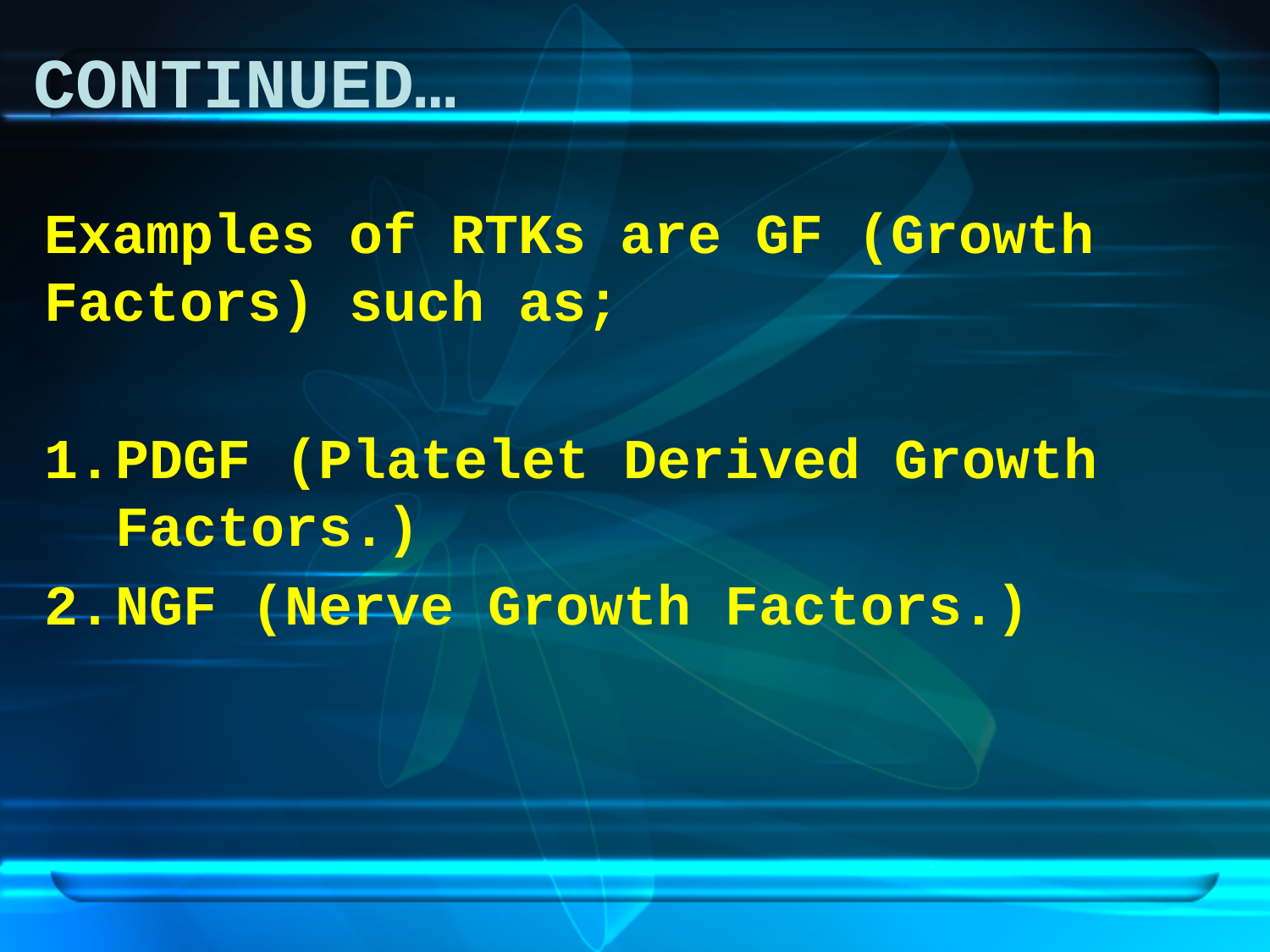

# Continued…
Examples of RTKs are GF (Growth Factors) such as;

PDGF (Platelet Derived Growth Factors.)
NGF (Nerve Growth Factors.)